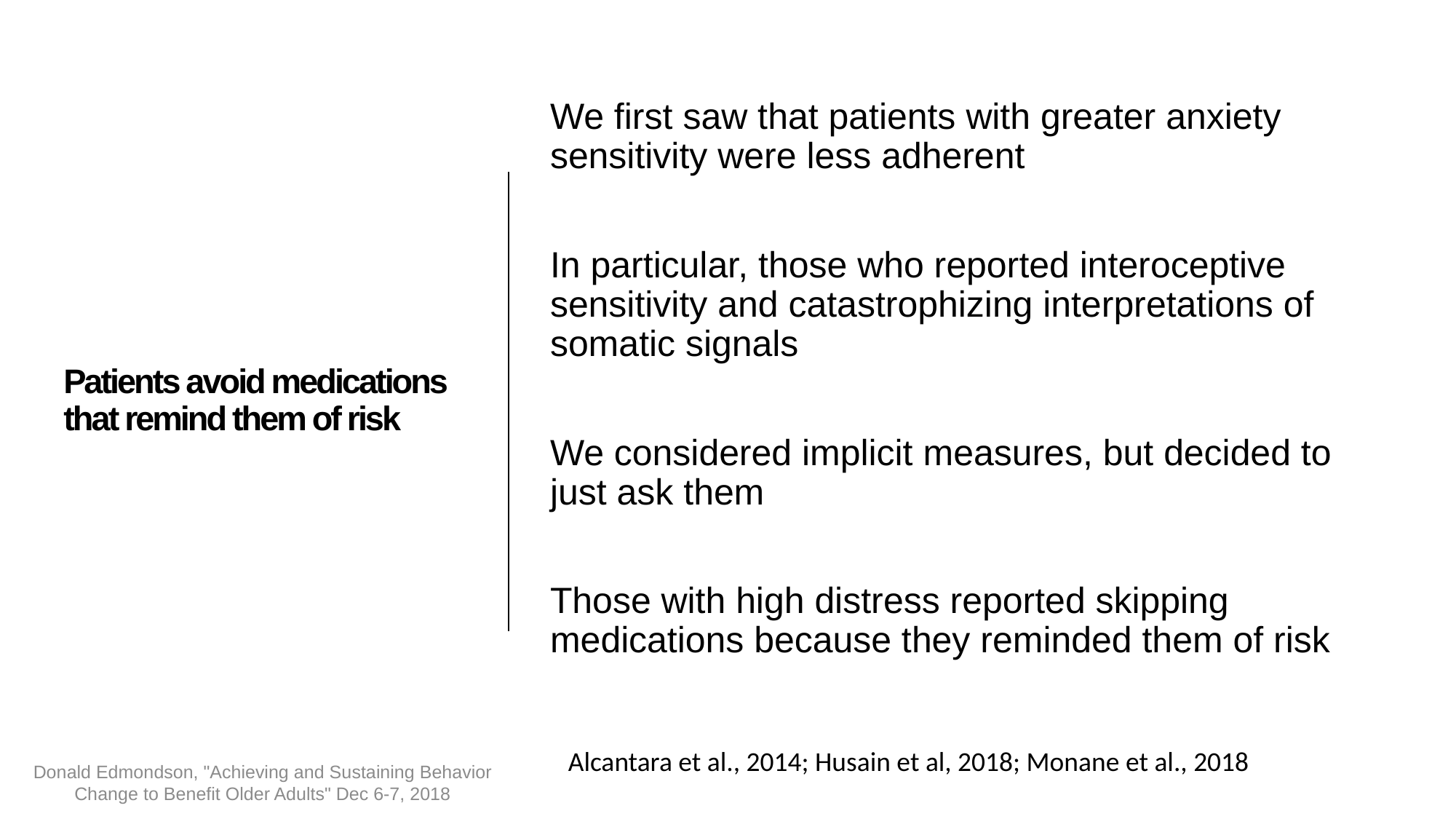

We first saw that patients with greater anxiety sensitivity were less adherent

In particular, those who reported interoceptive sensitivity and catastrophizing interpretations of somatic signals

We considered implicit measures, but decided to just ask them

Those with high distress reported skipping medications because they reminded them of risk
# Patients avoid medications that remind them of risk
Alcantara et al., 2014; Husain et al, 2018; Monane et al., 2018
Donald Edmondson, "Achieving and Sustaining Behavior Change to Benefit Older Adults" Dec 6-7, 2018